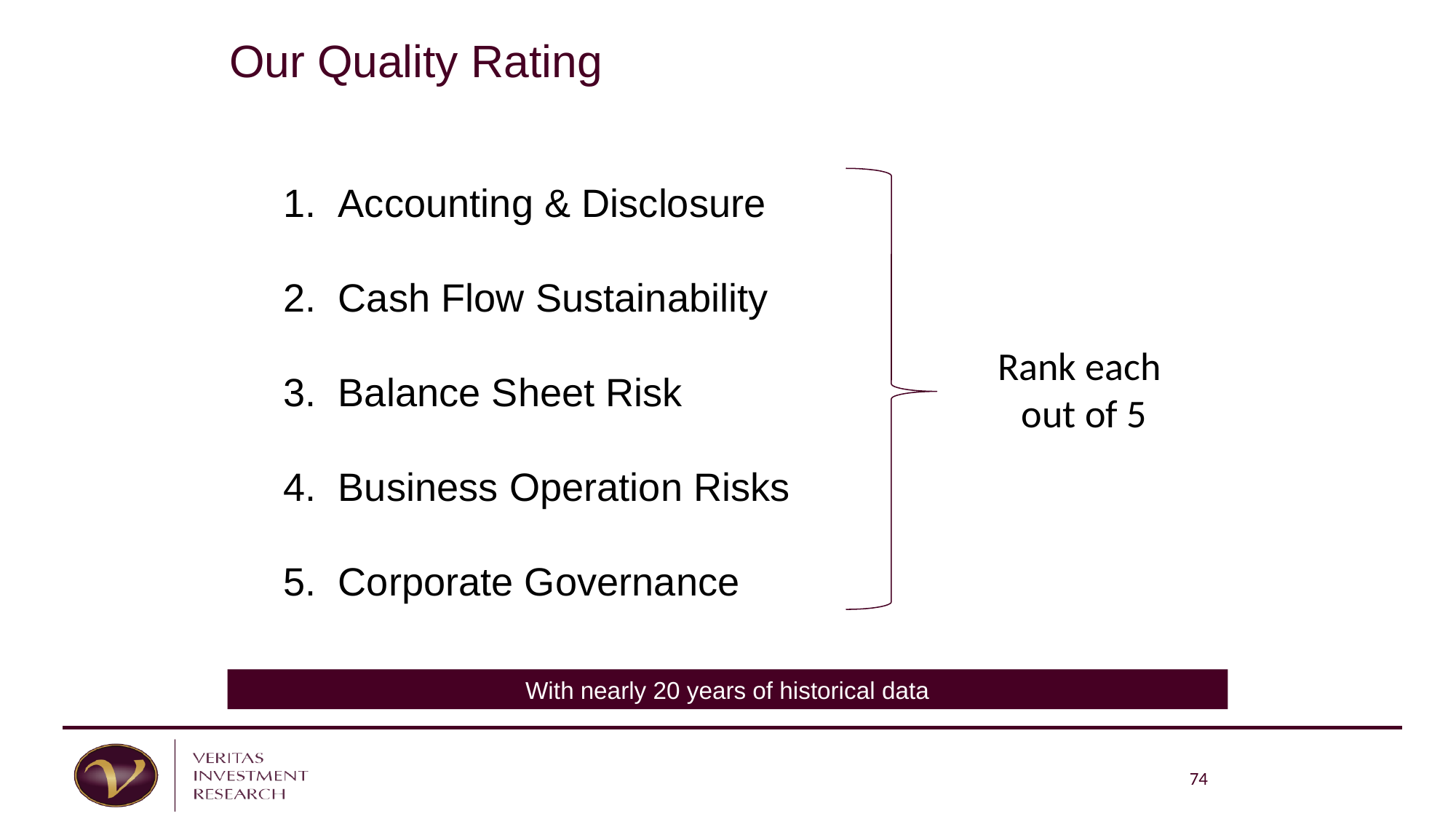

# Our Quality Rating

Accounting & Disclosure

Cash Flow Sustainability

Balance Sheet Risk

Business Operation Risks

Corporate Governance
Rank each
out of 5
With nearly 20 years of historical data
74